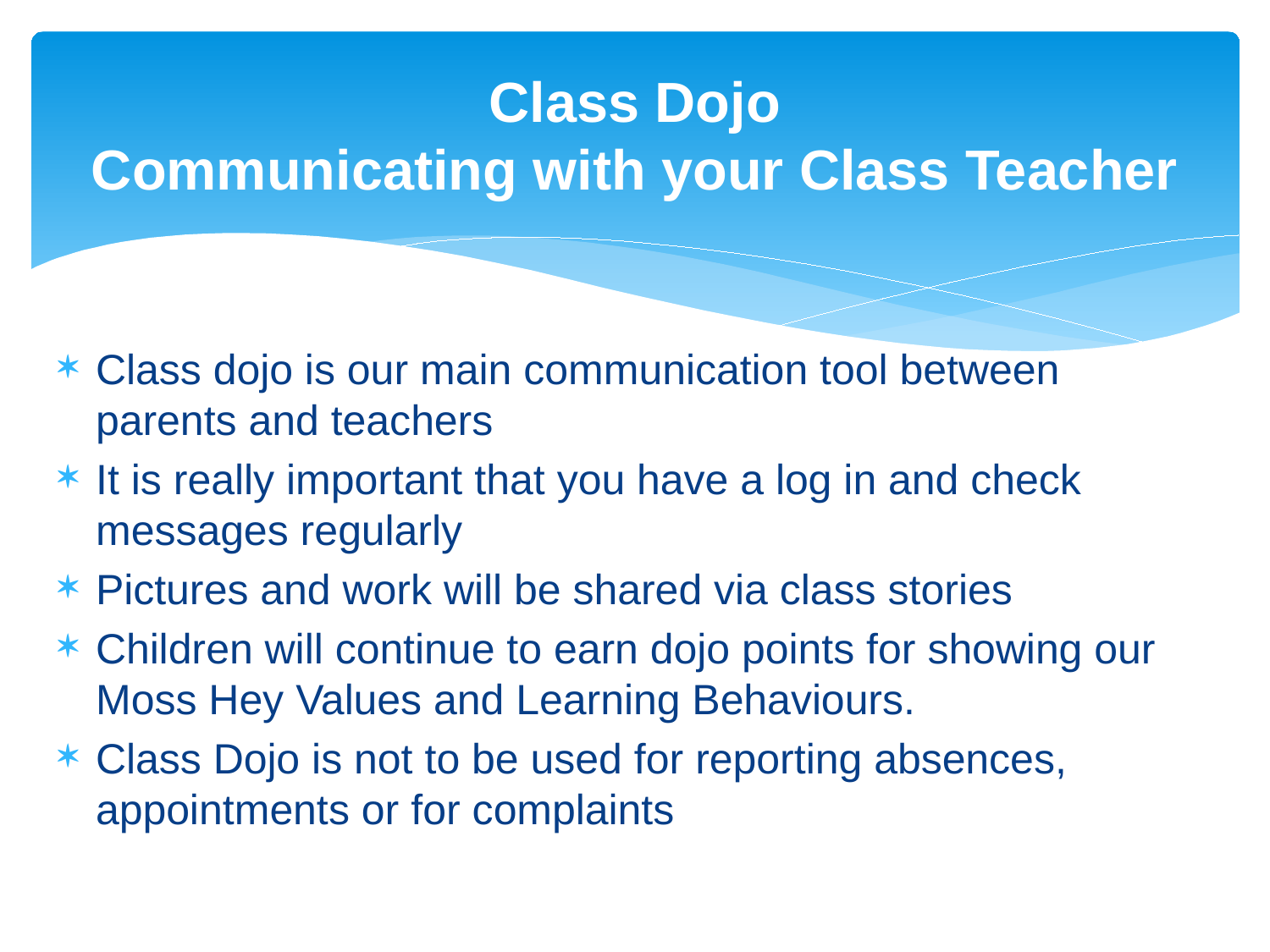

# Class Dojo Communicating with your Class Teacher
Class dojo is our main communication tool between parents and teachers
It is really important that you have a log in and check messages regularly
Pictures and work will be shared via class stories
Children will continue to earn dojo points for showing our Moss Hey Values and Learning Behaviours.
Class Dojo is not to be used for reporting absences, appointments or for complaints